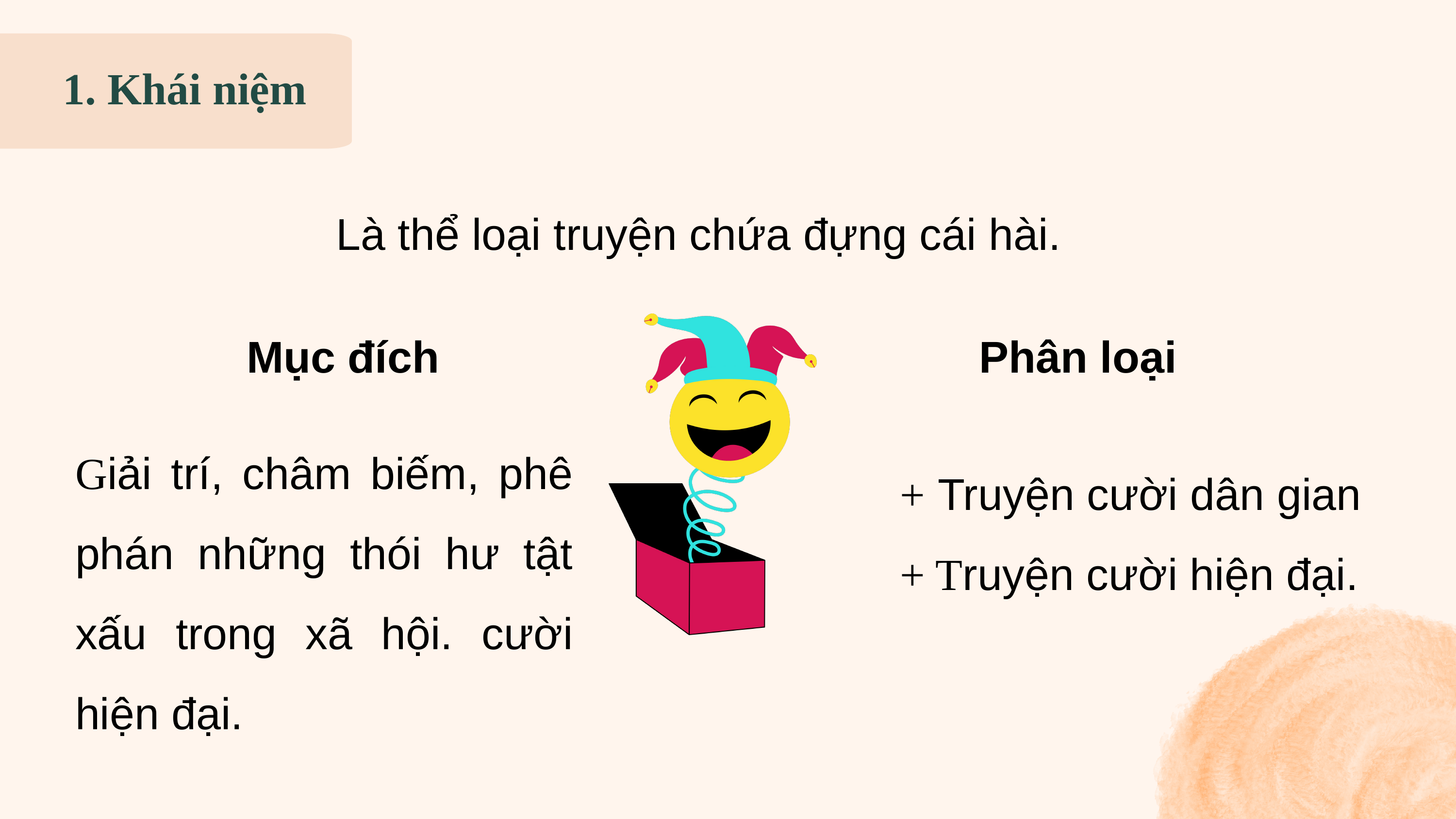

1. Khái niệm

Là thể loại truyện chứa đựng cái hài.
Mục đích
Phân loại

Giải trí, châm biếm, phê phán những thói hư tật xấu trong xã hội. cười hiện đại.
+ Truyện cười dân gian
+ Truyện cười hiện đại.